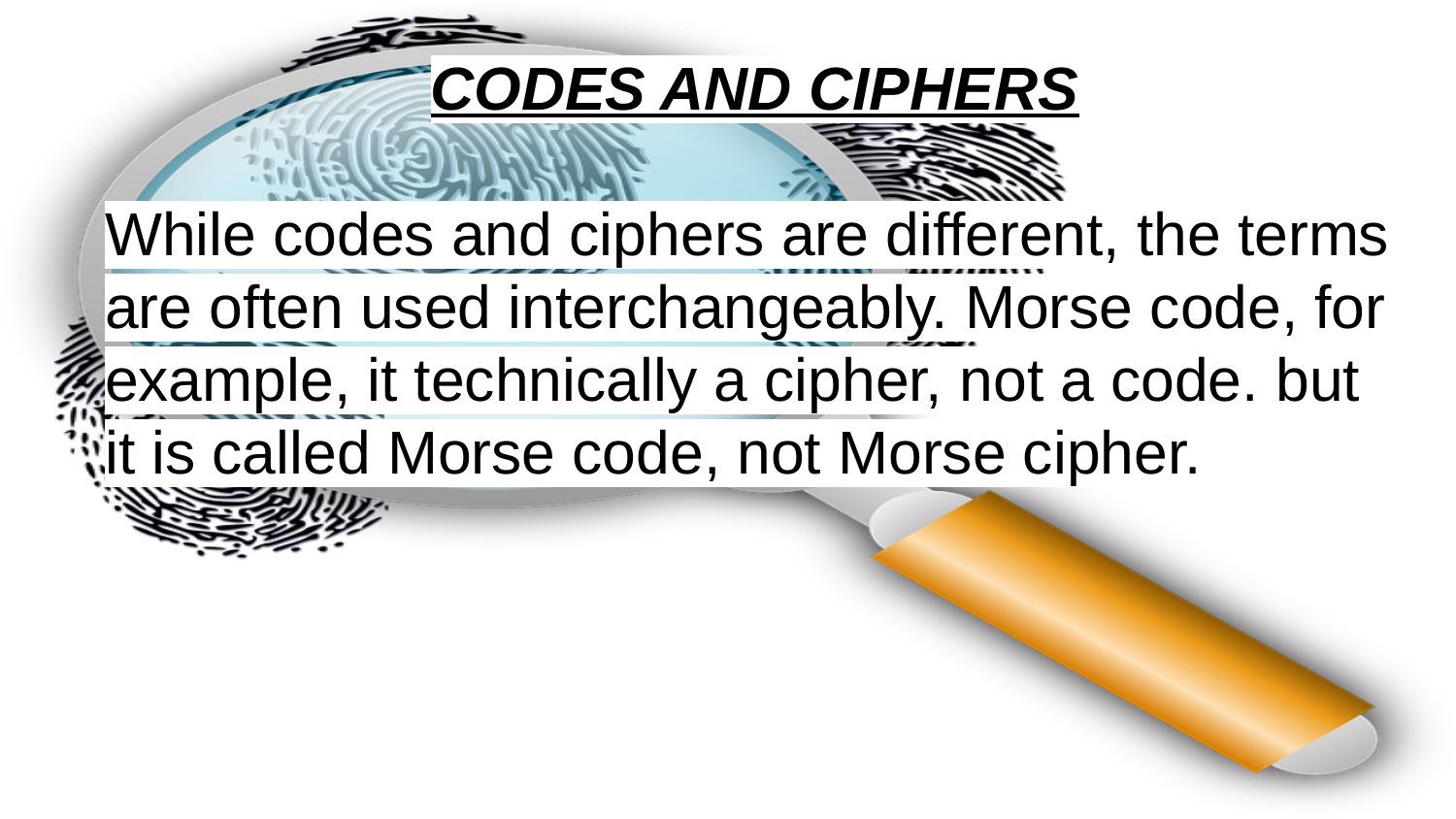

CODES AND CIPHERS

While codes and ciphers are different, the terms are often used interchangeably. Morse code, for example, it technically a cipher, not a code. but it is called Morse code, not Morse cipher.